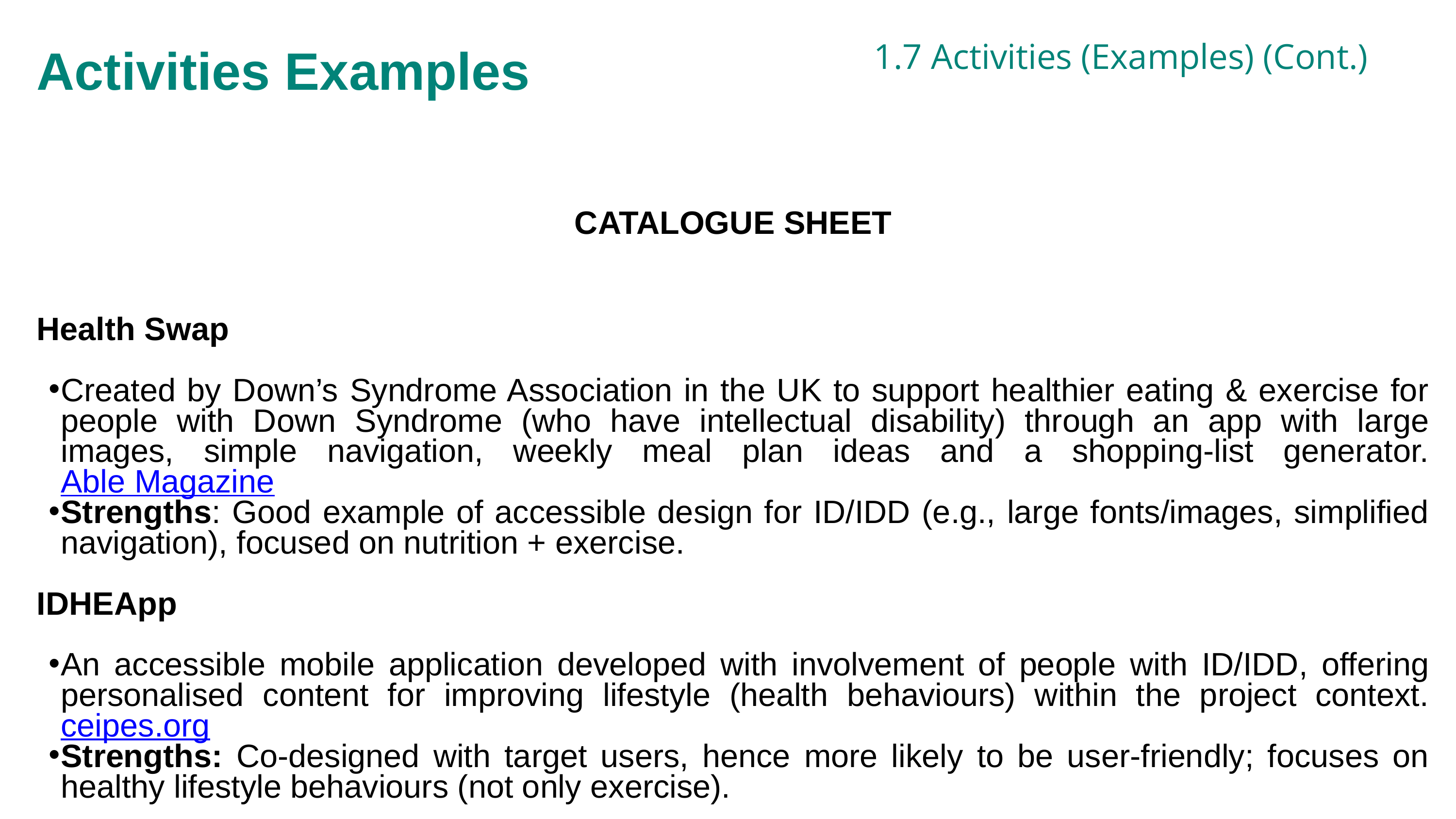

Activities Examples
1.7 Activities (Examples) (Cont.)

CATALOGUE SHEET

Health Swap

Created by Down’s Syndrome Association in the UK to support healthier eating & exercise for people with Down Syndrome (who have intellectual disability) through an app with large images, simple navigation, weekly meal plan ideas and a shopping-list generator. Able Magazine
Strengths: Good example of accessible design for ID/IDD (e.g., large fonts/images, simplified navigation), focused on nutrition + exercise.

IDHEApp

An accessible mobile application developed with involvement of people with ID/IDD, offering personalised content for improving lifestyle (health behaviours) within the project context. ceipes.org
Strengths: Co-designed with target users, hence more likely to be user-friendly; focuses on healthy lifestyle behaviours (not only exercise).